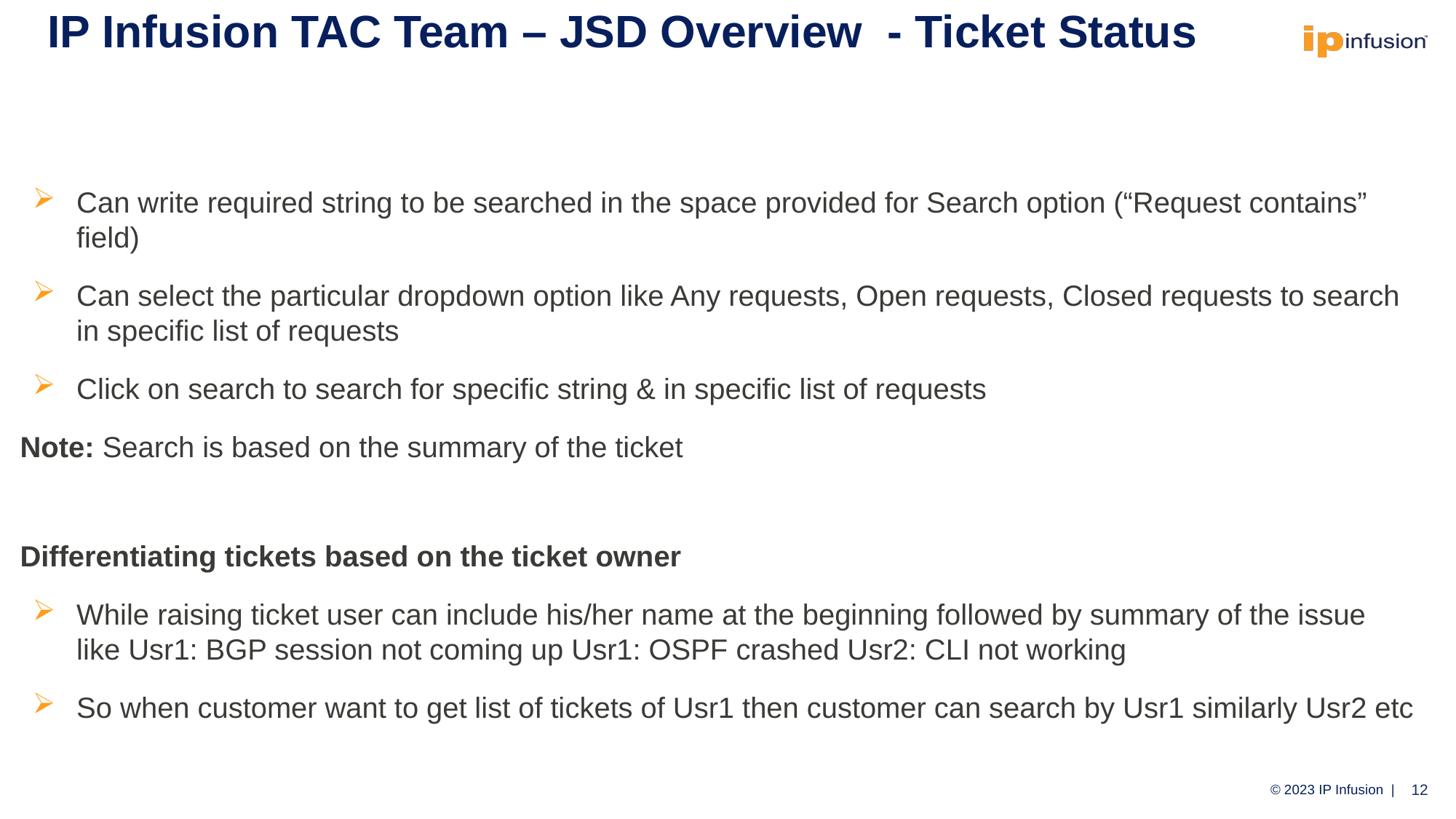

# IP Infusion TAC Team – JSD Overview  - Ticket Status

Can write required string to be searched in the space provided for Search option (“Request contains” field)
Can select the particular dropdown option like Any requests, Open requests, Closed requests to search in specific list of requests
Click on search to search for specific string & in specific list of requests
Note: Search is based on the summary of the ticket

Differentiating tickets based on the ticket owner
While raising ticket user can include his/her name at the beginning followed by summary of the issue like Usr1: BGP session not coming up Usr1: OSPF crashed Usr2: CLI not working
So when customer want to get list of tickets of Usr1 then customer can search by Usr1 similarly Usr2 etc